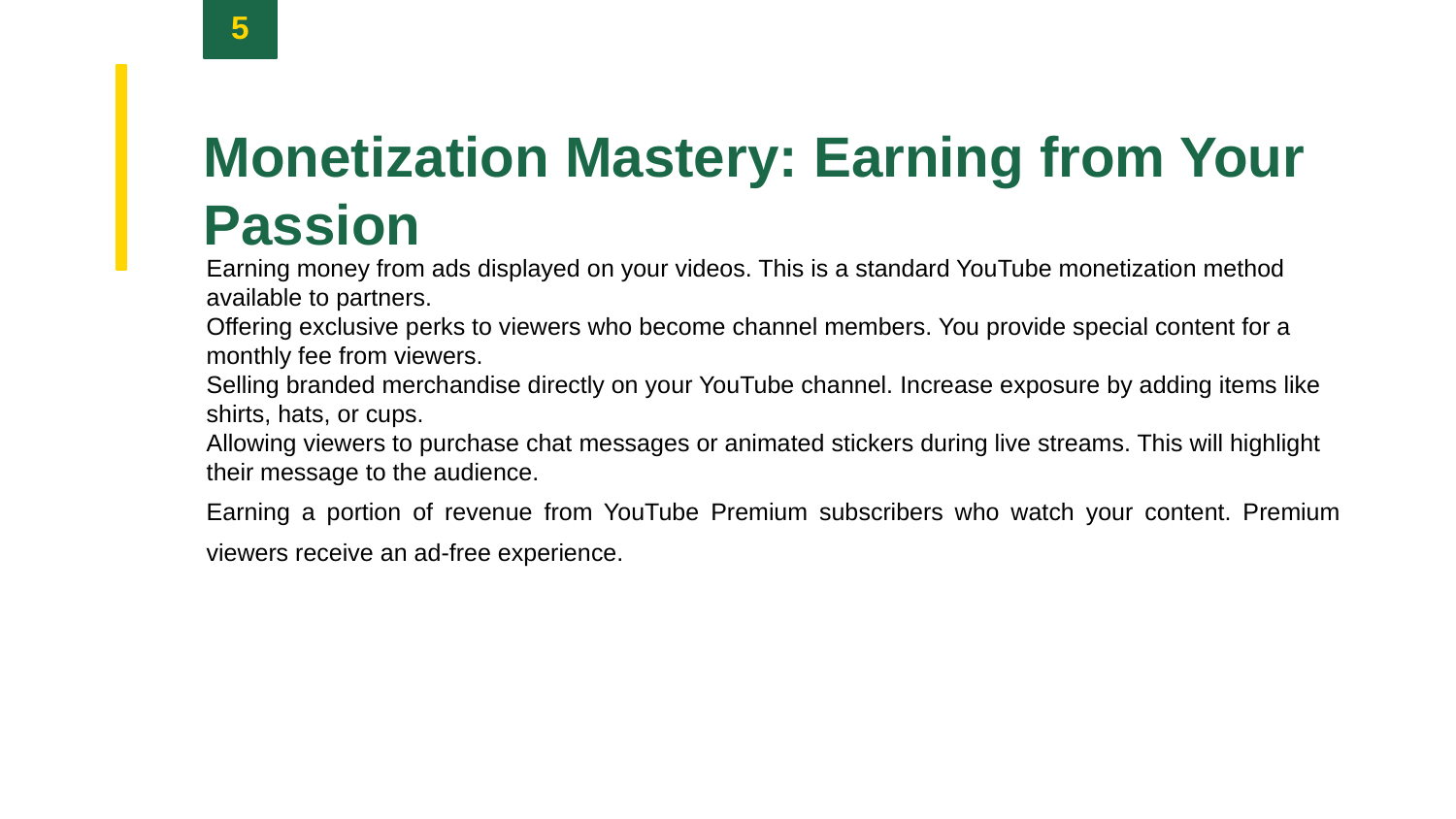

5

Monetization Mastery: Earning from Your Passion
Earning money from ads displayed on your videos. This is a standard YouTube monetization method available to partners.
Offering exclusive perks to viewers who become channel members. You provide special content for a monthly fee from viewers.
Selling branded merchandise directly on your YouTube channel. Increase exposure by adding items like shirts, hats, or cups.
Allowing viewers to purchase chat messages or animated stickers during live streams. This will highlight their message to the audience.
Earning a portion of revenue from YouTube Premium subscribers who watch your content. Premium viewers receive an ad-free experience.